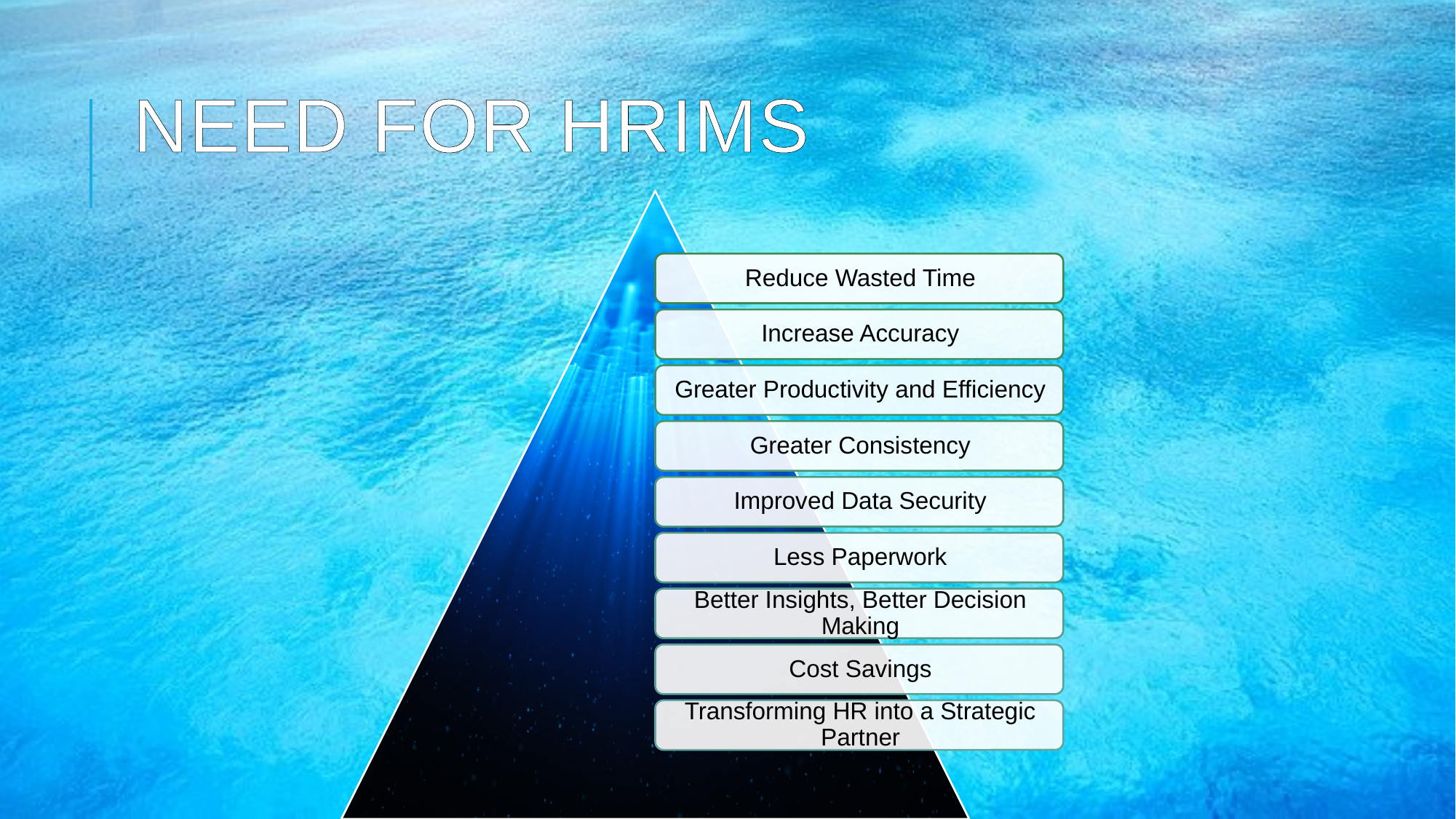

# Need for HRIMS
Reduce Wasted Time
Increase Accuracy
Greater Productivity and Efficiency
Greater Consistency
Improved Data Security
Less Paperwork
Better Insights, Better Decision Making
Cost Savings
Transforming HR into a Strategic Partner